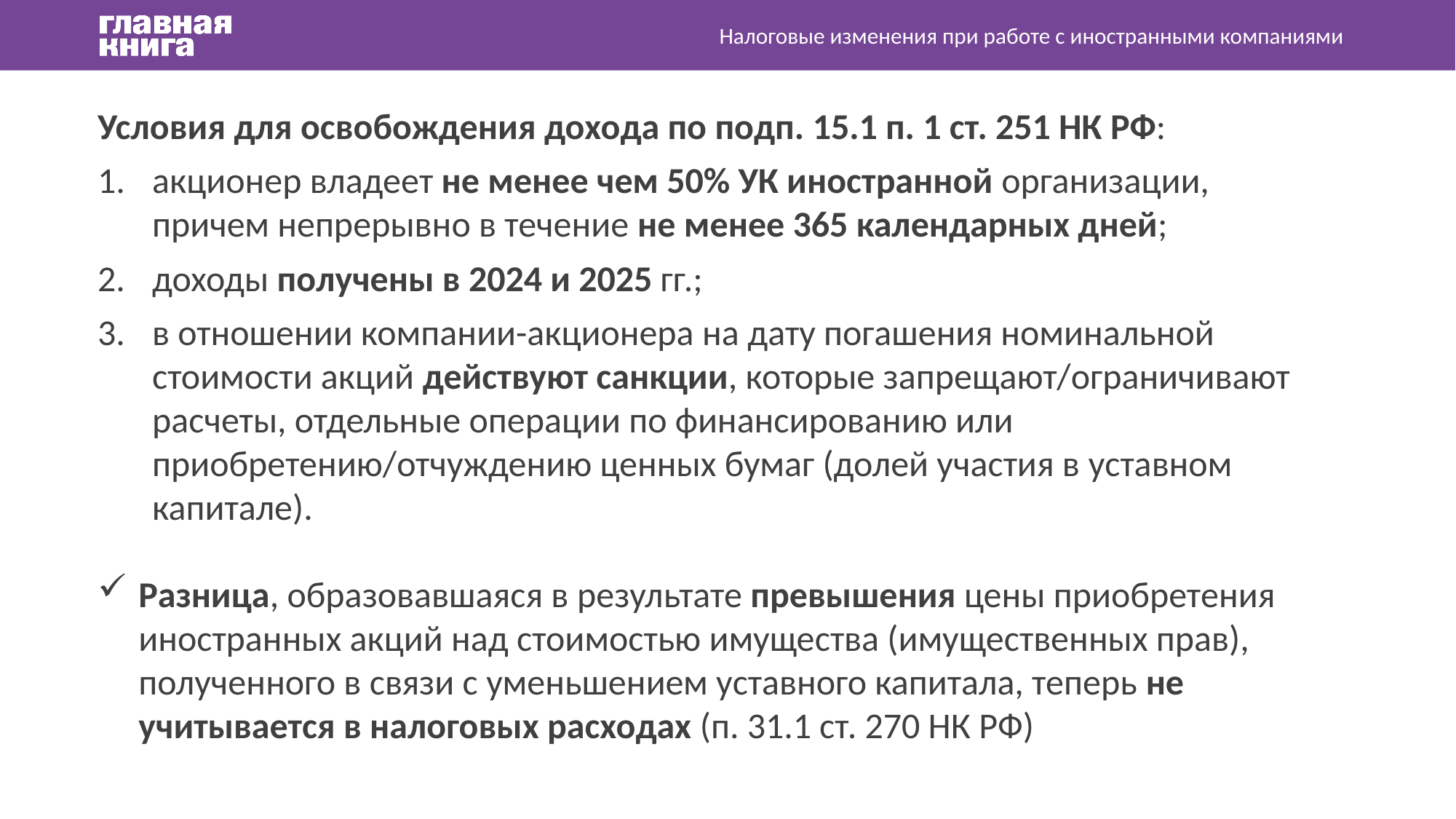

Налоговые изменения при работе с иностранными компаниями
Условия для освобождения дохода по подп. 15.1 п. 1 ст. 251 НК РФ:
акционер владеет не менее чем 50% УК иностранной организации, причем непрерывно в течение не менее 365 календарных дней;
доходы получены в 2024 и 2025 гг.;
в отношении компании-акционера на дату погашения номинальной стоимости акций действуют санкции, которые запрещают/ограничивают расчеты, отдельные операции по финансированию или приобретению/отчуждению ценных бумаг (долей участия в уставном капитале).

Разница, образовавшаяся в результате превышения цены приобретения иностранных акций над стоимостью имущества (имущественных прав), полученного в связи с уменьшением уставного капитала, теперь не учитывается в налоговых расходах (п. 31.1 ст. 270 НК РФ)